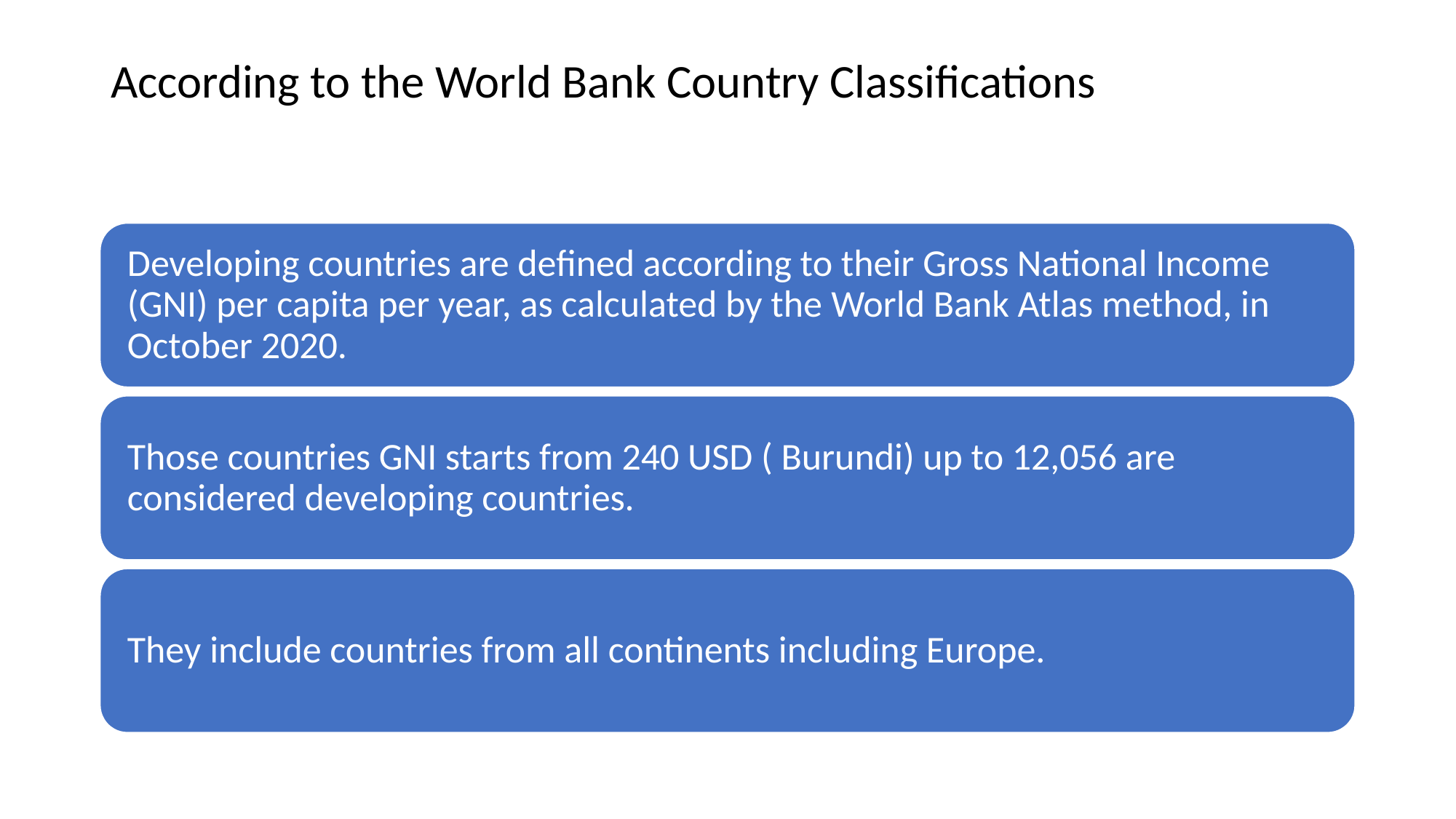

# According to the World Bank Country Classifications
Developing countries are defined according to their Gross National Income (GNI) per capita per year, as calculated by the World Bank Atlas method, in October 2020.
Those countries GNI starts from 240 USD ( Burundi) up to 12,056 are considered developing countries.
They include countries from all continents including Europe.